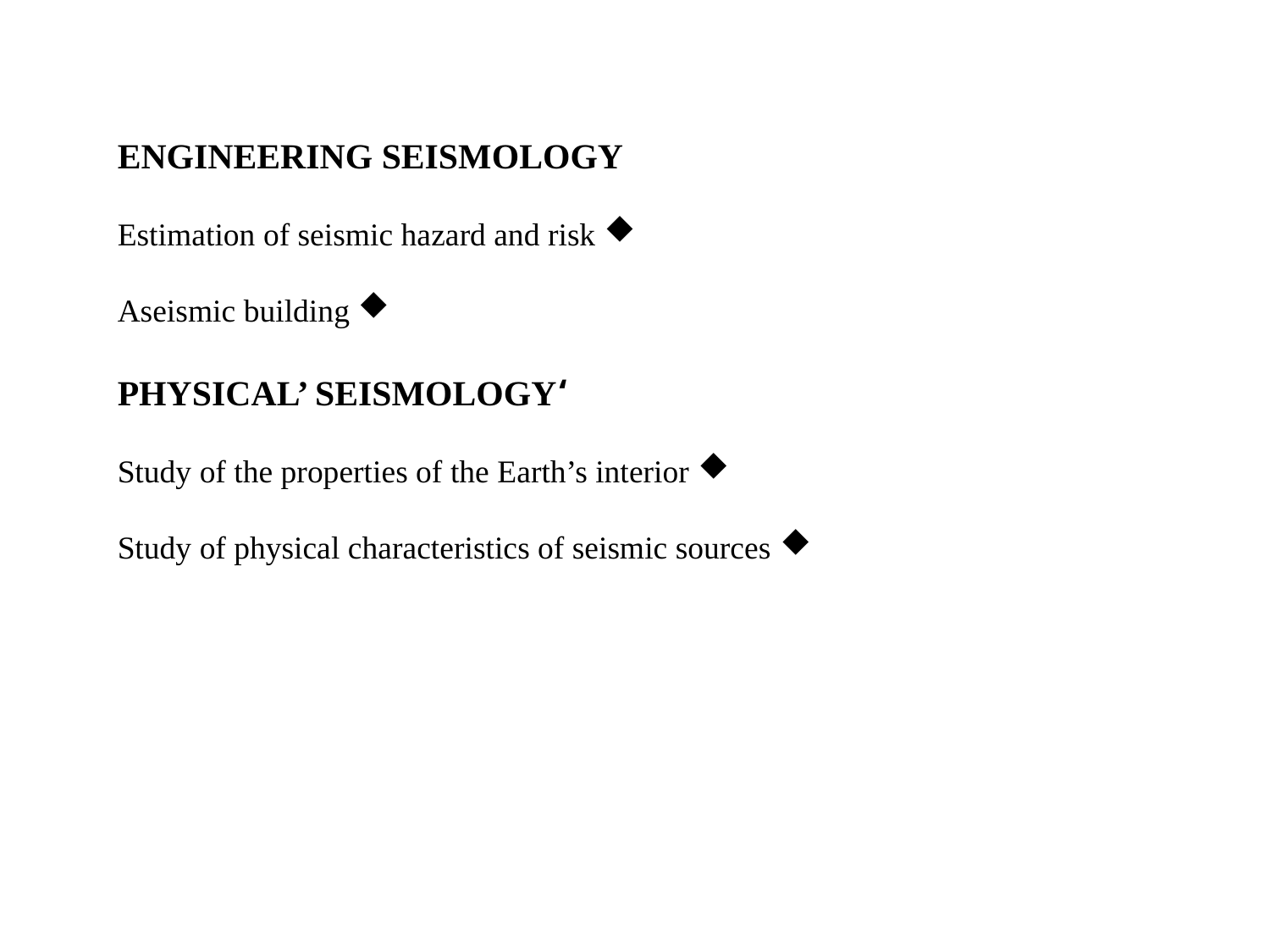

ENGINEERING SEISMOLOGY
 Estimation of seismic hazard and risk
 Aseismic building
‘PHYSICAL’ SEISMOLOGY
 Study of the properties of the Earth’s interior
 Study of physical characteristics of seismic sources